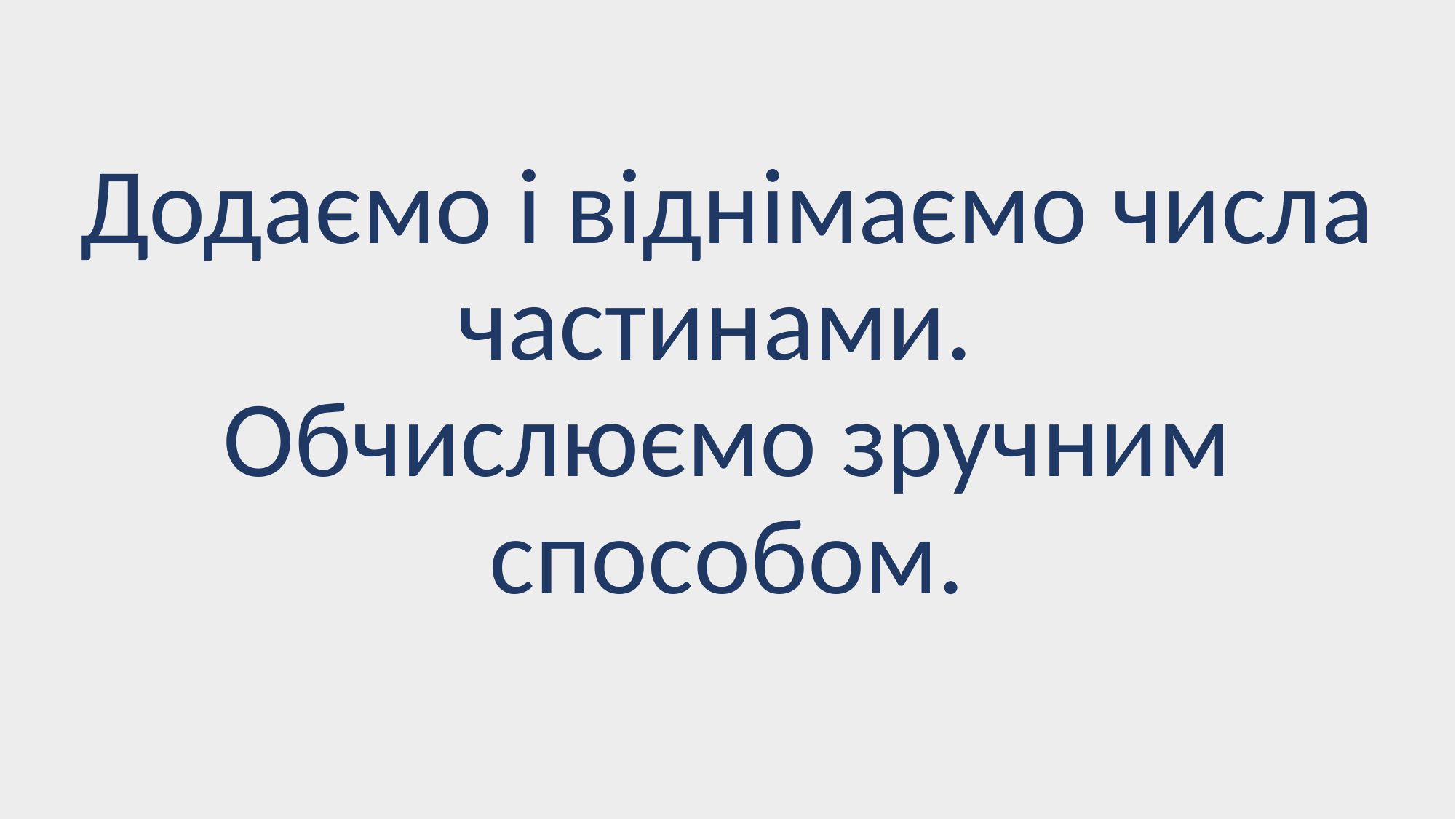

# Додаємо і віднімаємо числа частинами. Обчислюємо зручним способом.